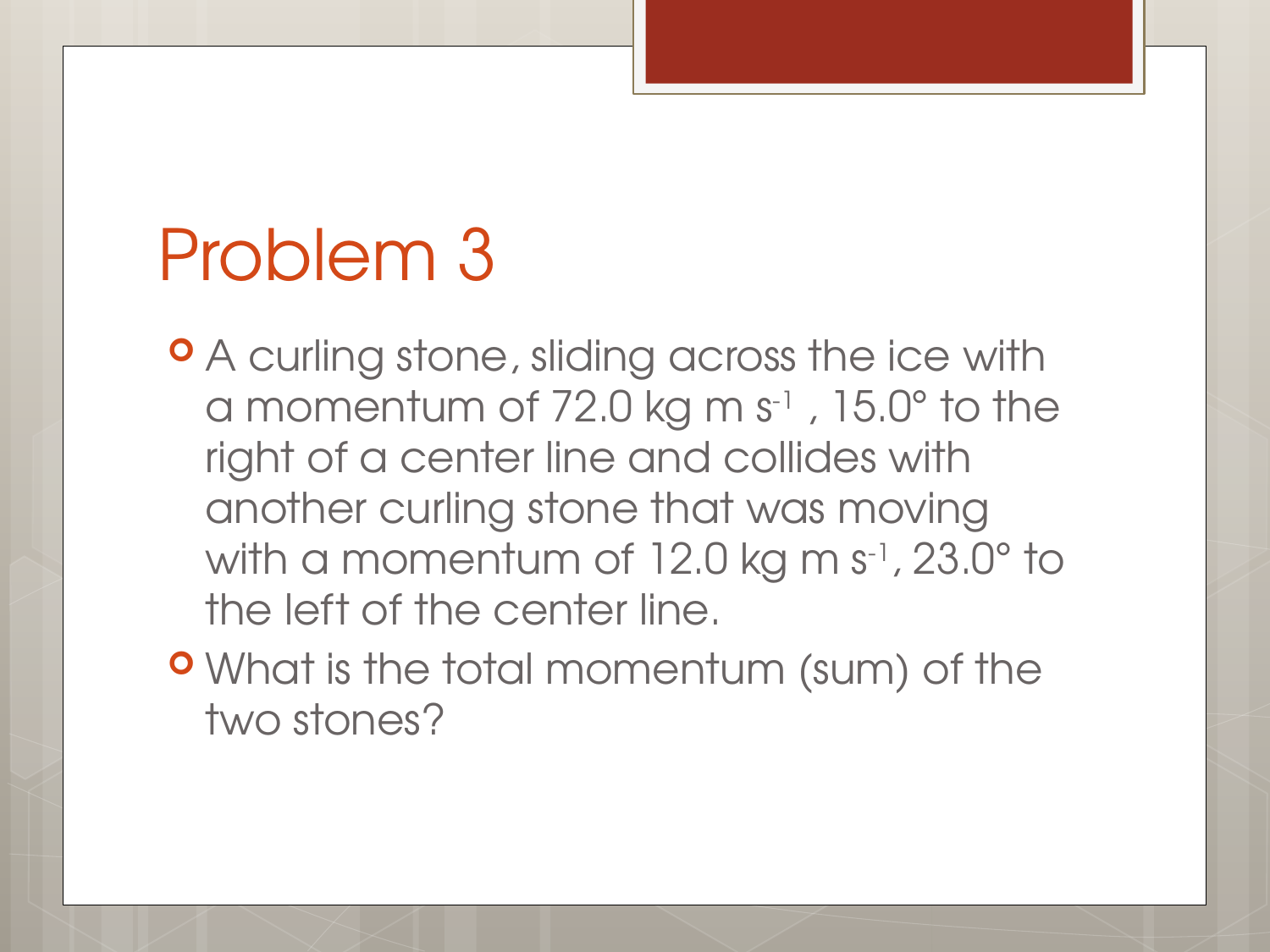

# Problem 3
A curling stone, sliding across the ice with a momentum of 72.0 kg m s-1 , 15.0° to the right of a center line and collides with another curling stone that was moving with a momentum of 12.0 kg m s-1, 23.0° to the left of the center line.
What is the total momentum (sum) of the two stones?